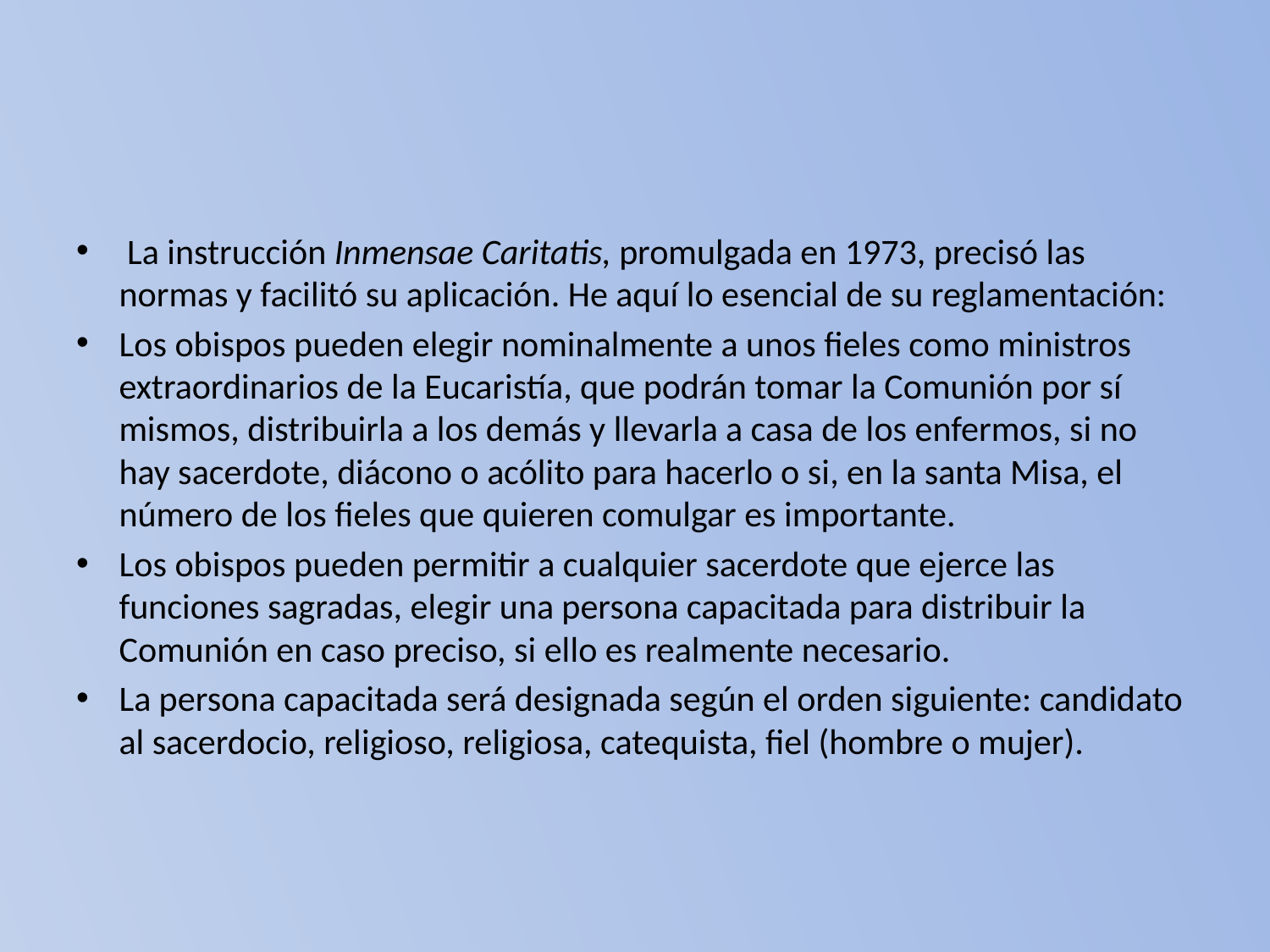

#
 La instrucción Inmensae Caritatis, promulgada en 1973, precisó las normas y facilitó su aplicación. He aquí lo esencial de su reglamentación:
Los obispos pueden elegir nominalmente a unos fieles como ministros extraordinarios de la Eucaristía, que podrán tomar la Comunión por sí mismos, distribuirla a los demás y llevarla a casa de los enfermos, si no hay sacerdote, diácono o acólito para hacerlo o si, en la santa Misa, el número de los fieles que quieren comulgar es importante.
Los obispos pueden permitir a cualquier sacerdote que ejerce las funciones sagradas, elegir una persona capacitada para distribuir la Comunión en caso preciso, si ello es realmente necesario.
La persona capacitada será designada según el orden siguiente: candidato al sacerdocio, religioso, religiosa, catequista, fiel (hombre o mujer).